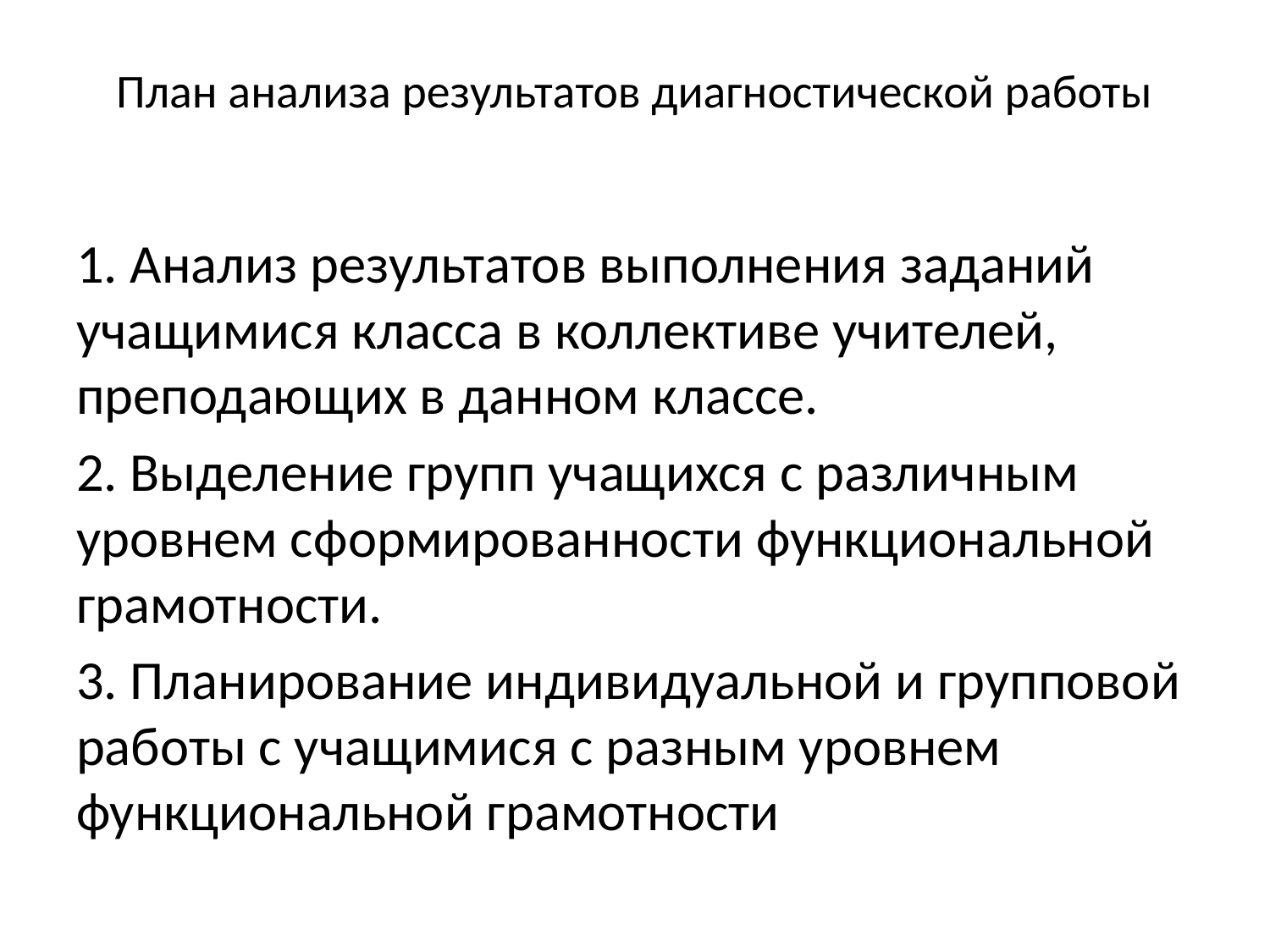

# План анализа результатов диагностической работы
1. Анализ результатов выполнения заданий учащимися класса в коллективе учителей, преподающих в данном классе.
2. Выделение групп учащихся с различным уровнем сформированности функциональной грамотности.
3. Планирование индивидуальной и групповой работы с учащимися с разным уровнем функциональной грамотности